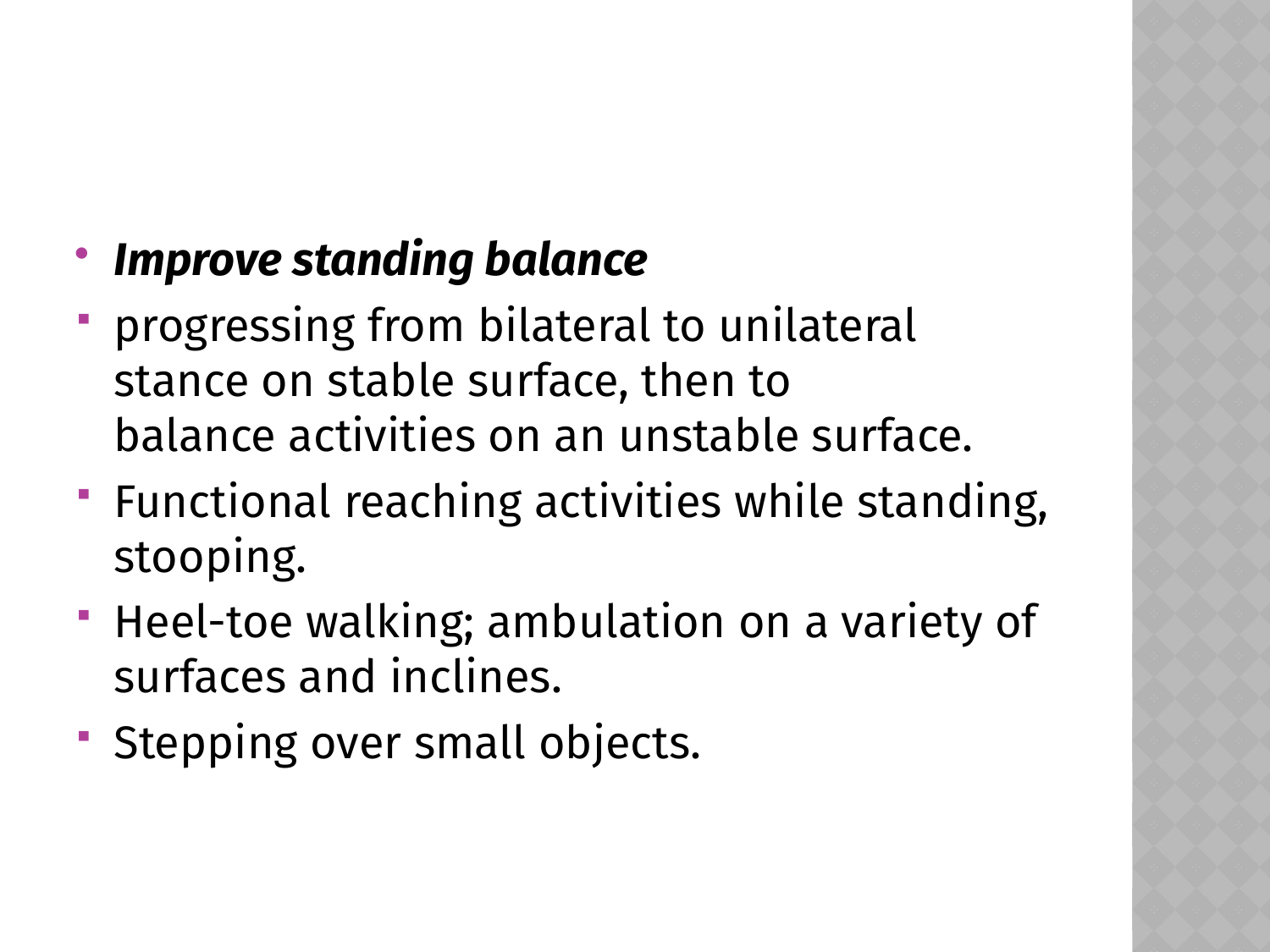

#
Improve standing balance
progressing from bilateral to unilateral stance on stable surface, then to
balance activities on an unstable surface.
Functional reaching activities while standing, stooping.
Heel-toe walking; ambulation on a variety of surfaces and inclines.
Stepping over small objects.